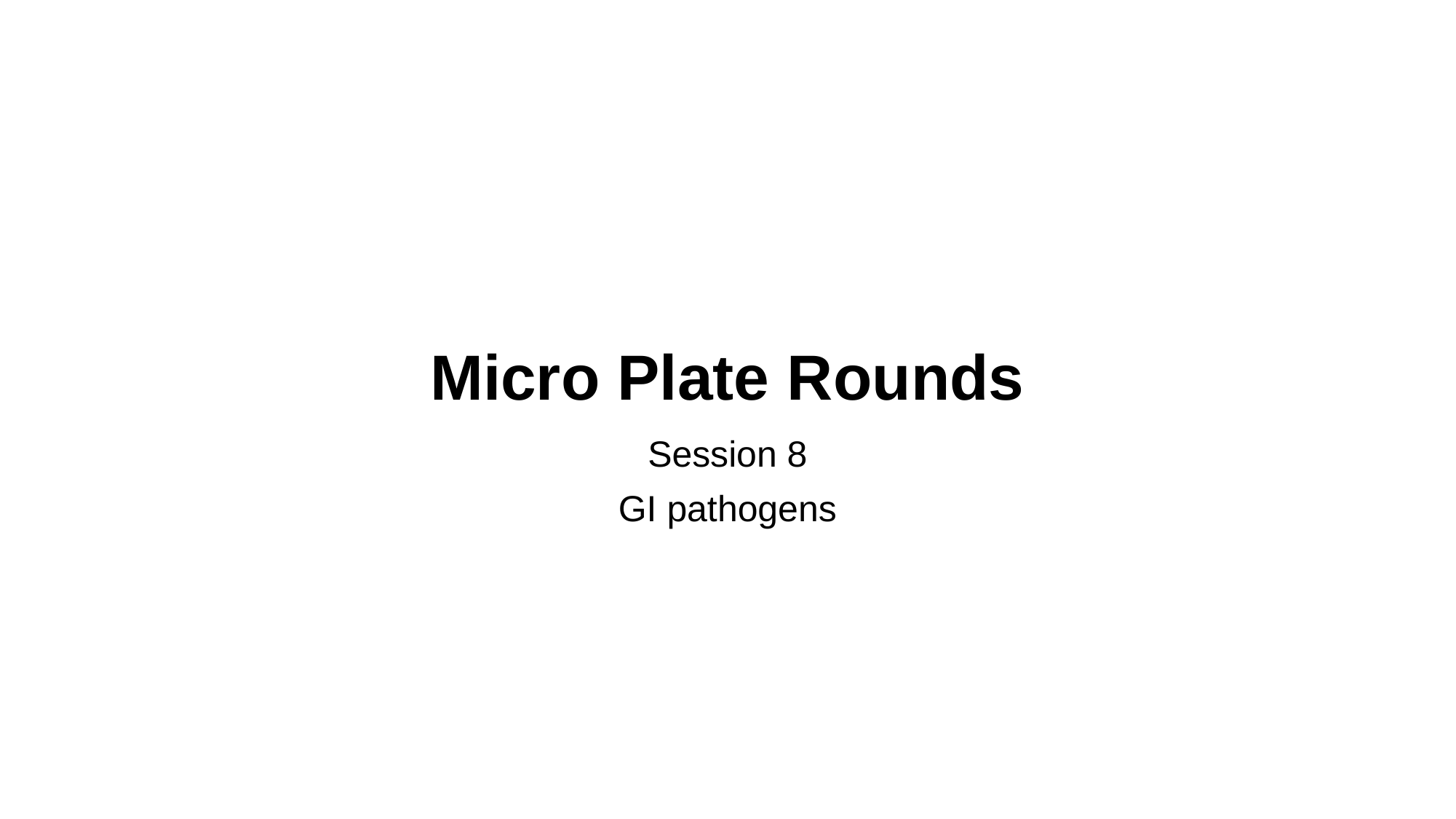

# Micro Plate Rounds
Session 8
GI pathogens